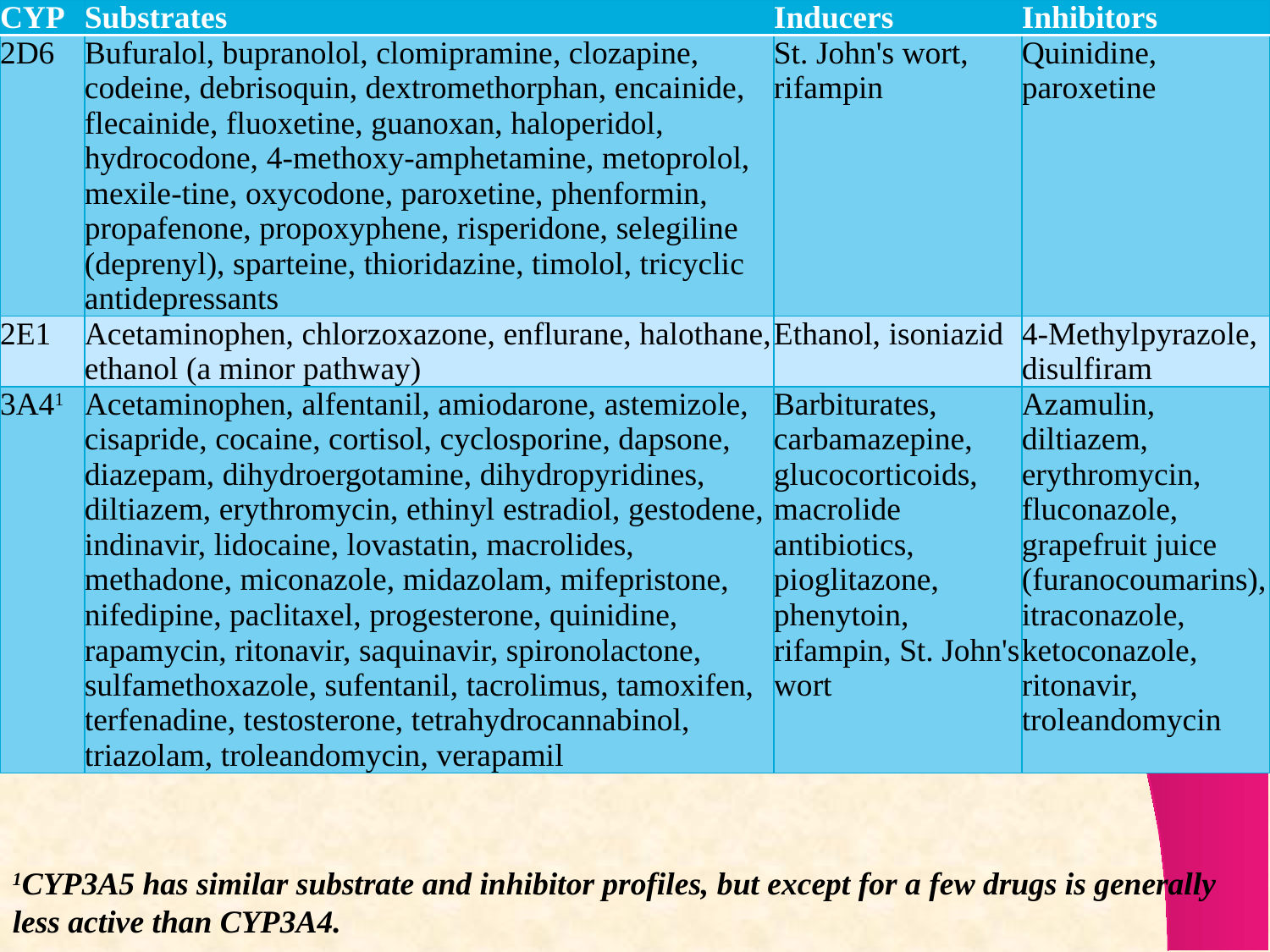

| CYP | Substrates | Inducers | Inhibitors |
| --- | --- | --- | --- |
| 2D6 | Bufuralol, bupranolol, clomipramine, clozapine, codeine, debrisoquin, dextromethorphan, encainide, flecainide, fluoxetine, guanoxan, haloperidol, hydrocodone, 4-methoxy-amphetamine, metoprolol, mexile-tine, oxycodone, paroxetine, phenformin, propafenone, propoxyphene, risperidone, selegiline (deprenyl), sparteine, thioridazine, timolol, tricyclic antidepressants | St. John's wort, rifampin | Quinidine, paroxetine |
| 2E1 | Acetaminophen, chlorzoxazone, enflurane, halothane, ethanol (a minor pathway) | Ethanol, isoniazid | 4-Methylpyrazole, disulfiram |
| 3A41 | Acetaminophen, alfentanil, amiodarone, astemizole, cisapride, cocaine, cortisol, cyclosporine, dapsone, diazepam, dihydroergotamine, dihydropyridines, diltiazem, erythromycin, ethinyl estradiol, gestodene, indinavir, lidocaine, lovastatin, macrolides, methadone, miconazole, midazolam, mifepristone, nifedipine, paclitaxel, progesterone, quinidine, rapamycin, ritonavir, saquinavir, spironolactone, sulfamethoxazole, sufentanil, tacrolimus, tamoxifen, terfenadine, testosterone, tetrahydrocannabinol, triazolam, troleandomycin, verapamil | Barbiturates, carbamazepine, glucocorticoids, macrolide antibiotics, pioglitazone, phenytoin, rifampin, St. John's wort | Azamulin, diltiazem, erythromycin, fluconazole, grapefruit juice (furanocoumarins), itraconazole, ketoconazole, ritonavir, troleandomycin |
1CYP3A5 has similar substrate and inhibitor profiles, but except for a few drugs is generally less active than CYP3A4.